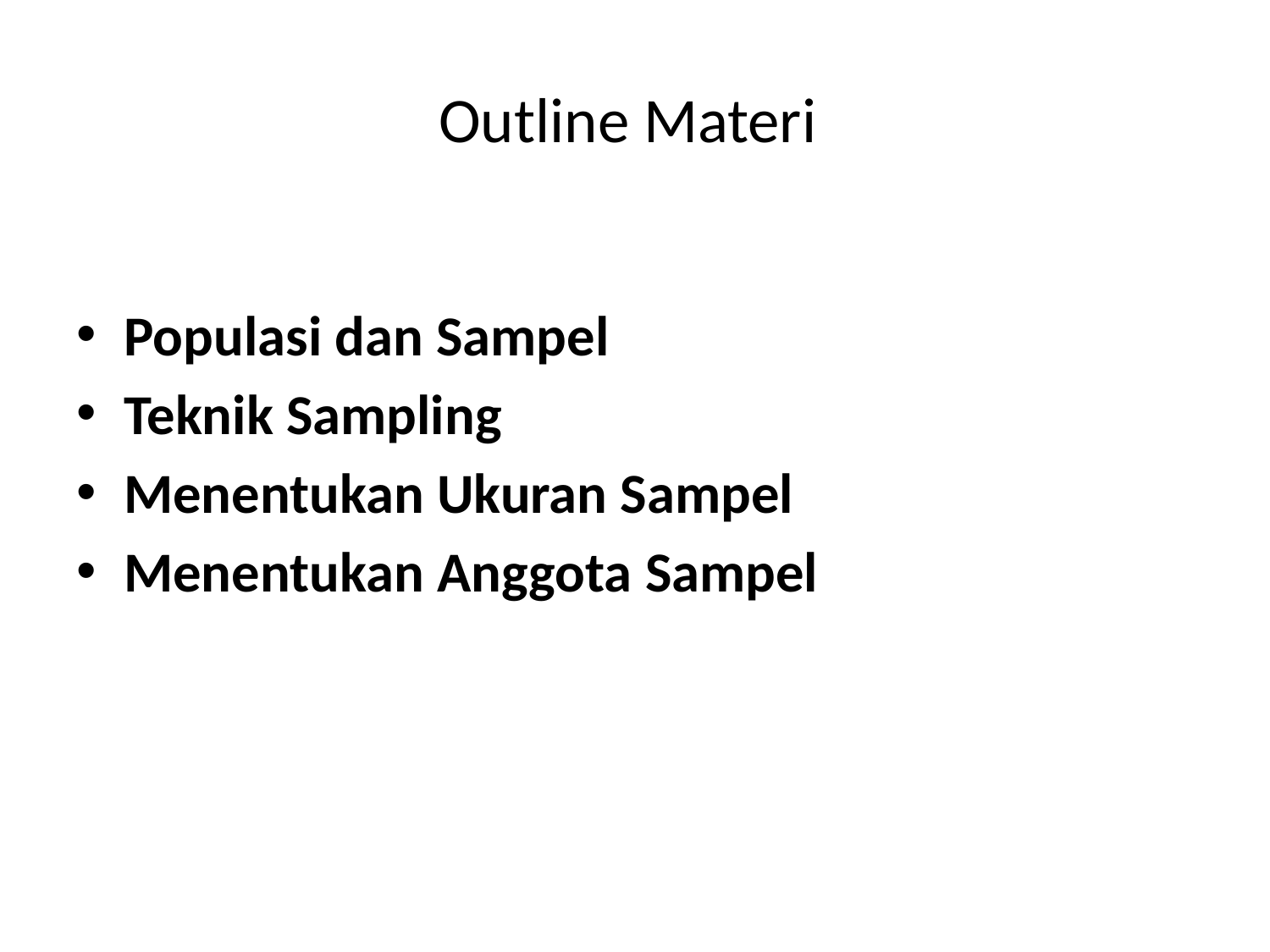

# Outline Materi

Populasi dan Sampel
Teknik Sampling
Menentukan Ukuran Sampel
Menentukan Anggota Sampel